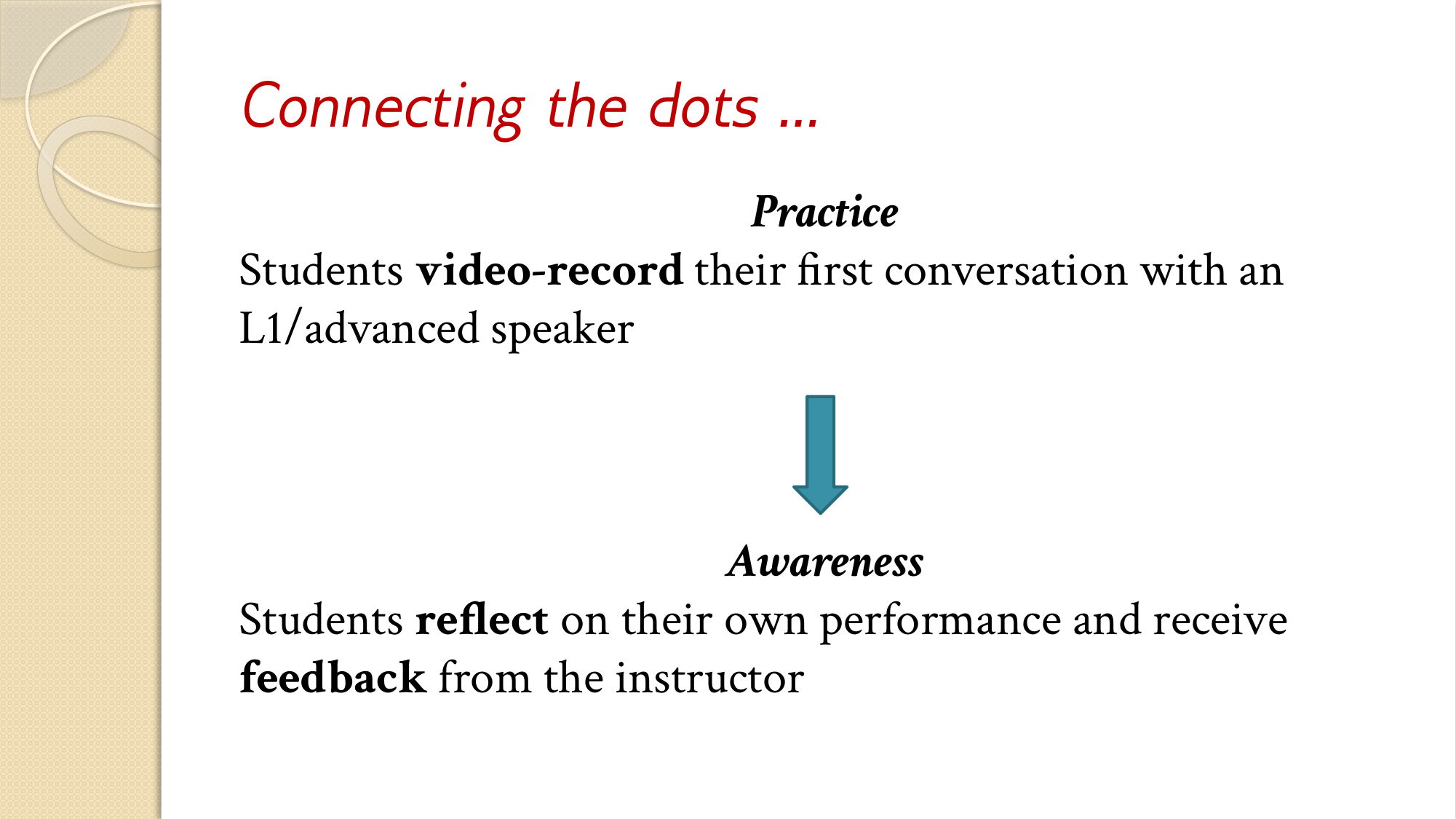

# Connecting the dots …
Practice
Students video-record their first conversation with an L1/advanced speaker

Awareness
Students reflect on their own performance and receive feedback from the instructor